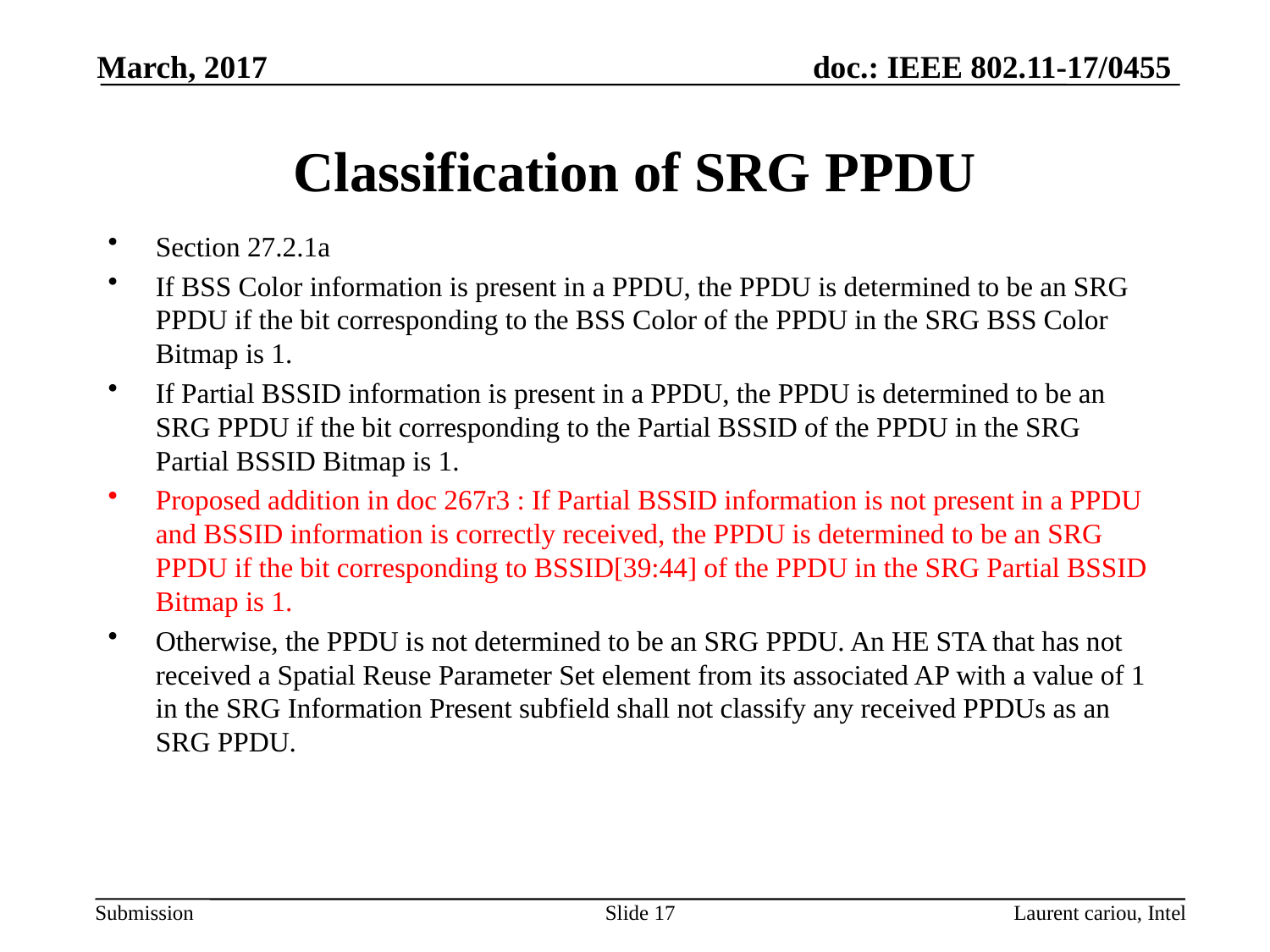

March, 2017
# Classification of SRG PPDU
Section 27.2.1a
If BSS Color information is present in a PPDU, the PPDU is determined to be an SRG PPDU if the bit corresponding to the BSS Color of the PPDU in the SRG BSS Color Bitmap is 1.
If Partial BSSID information is present in a PPDU, the PPDU is determined to be an SRG PPDU if the bit corresponding to the Partial BSSID of the PPDU in the SRG Partial BSSID Bitmap is 1.
Proposed addition in doc 267r3 : If Partial BSSID information is not present in a PPDU and BSSID information is correctly received, the PPDU is determined to be an SRG PPDU if the bit corresponding to BSSID[39:44] of the PPDU in the SRG Partial BSSID Bitmap is 1.
Otherwise, the PPDU is not determined to be an SRG PPDU. An HE STA that has not received a Spatial Reuse Parameter Set element from its associated AP with a value of 1 in the SRG Information Present subfield shall not classify any received PPDUs as an SRG PPDU.

Slide 17
Laurent cariou, Intel